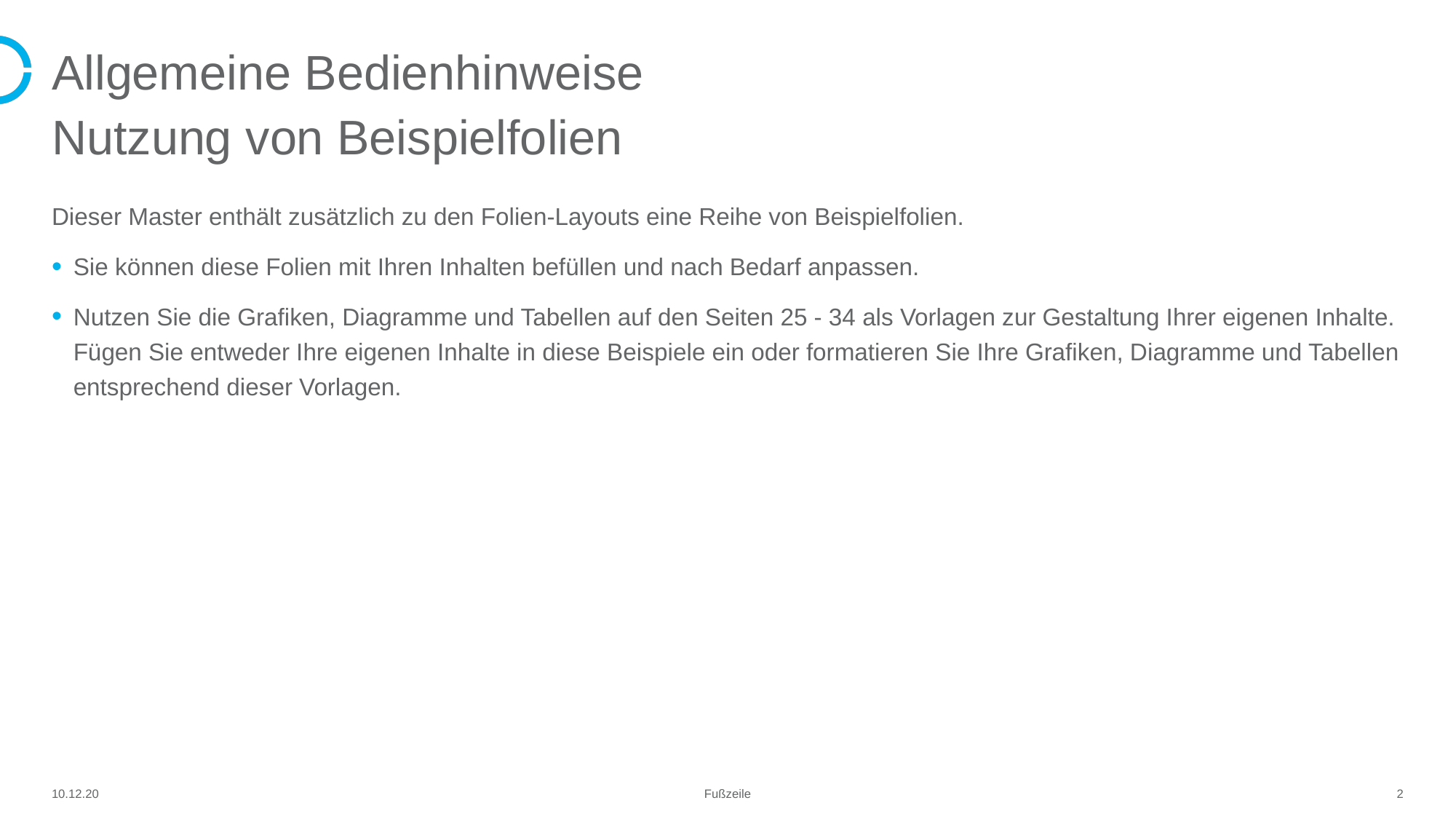

# Allgemeine Bedienhinweise
Nutzung von Beispielfolien
Dieser Master enthält zusätzlich zu den Folien-Layouts eine Reihe von Beispielfolien.
Sie können diese Folien mit Ihren Inhalten befüllen und nach Bedarf anpassen.
Nutzen Sie die Grafiken, Diagramme und Tabellen auf den Seiten 25 - 34 als Vorlagen zur Gestaltung Ihrer eigenen Inhalte. Fügen Sie entweder Ihre eigenen Inhalte in diese Beispiele ein oder formatieren Sie Ihre Grafiken, Diagramme und Tabellen entsprechend dieser Vorlagen.
10.12.20
Fußzeile
2